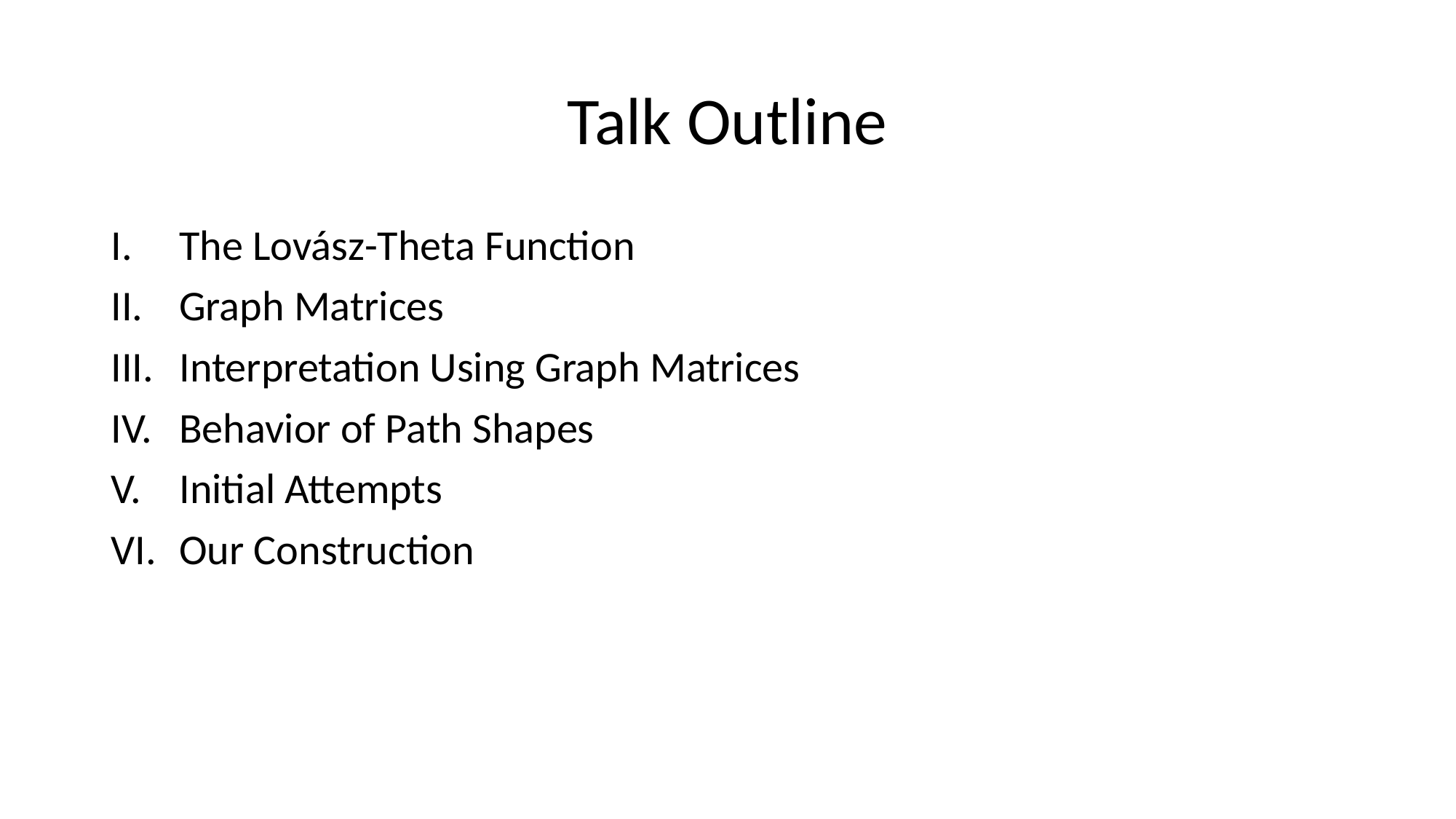

# Talk Outline
The Lovász-Theta Function
Graph Matrices
Interpretation Using Graph Matrices
Behavior of Path Shapes
Initial Attempts
Our Construction